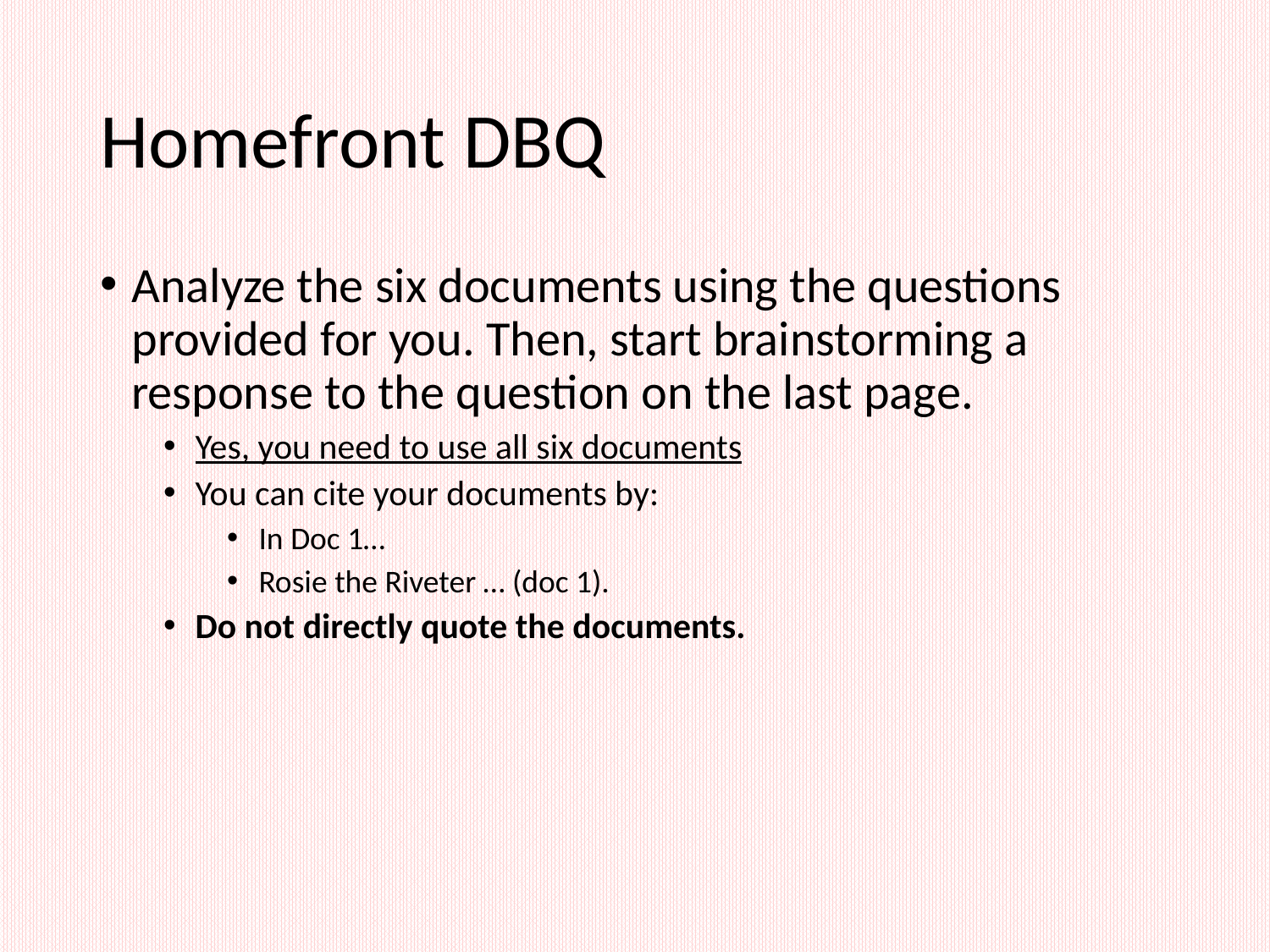

# Homefront DBQ
Analyze the six documents using the questions provided for you. Then, start brainstorming a response to the question on the last page.
Yes, you need to use all six documents
You can cite your documents by:
In Doc 1…
Rosie the Riveter … (doc 1).
Do not directly quote the documents.